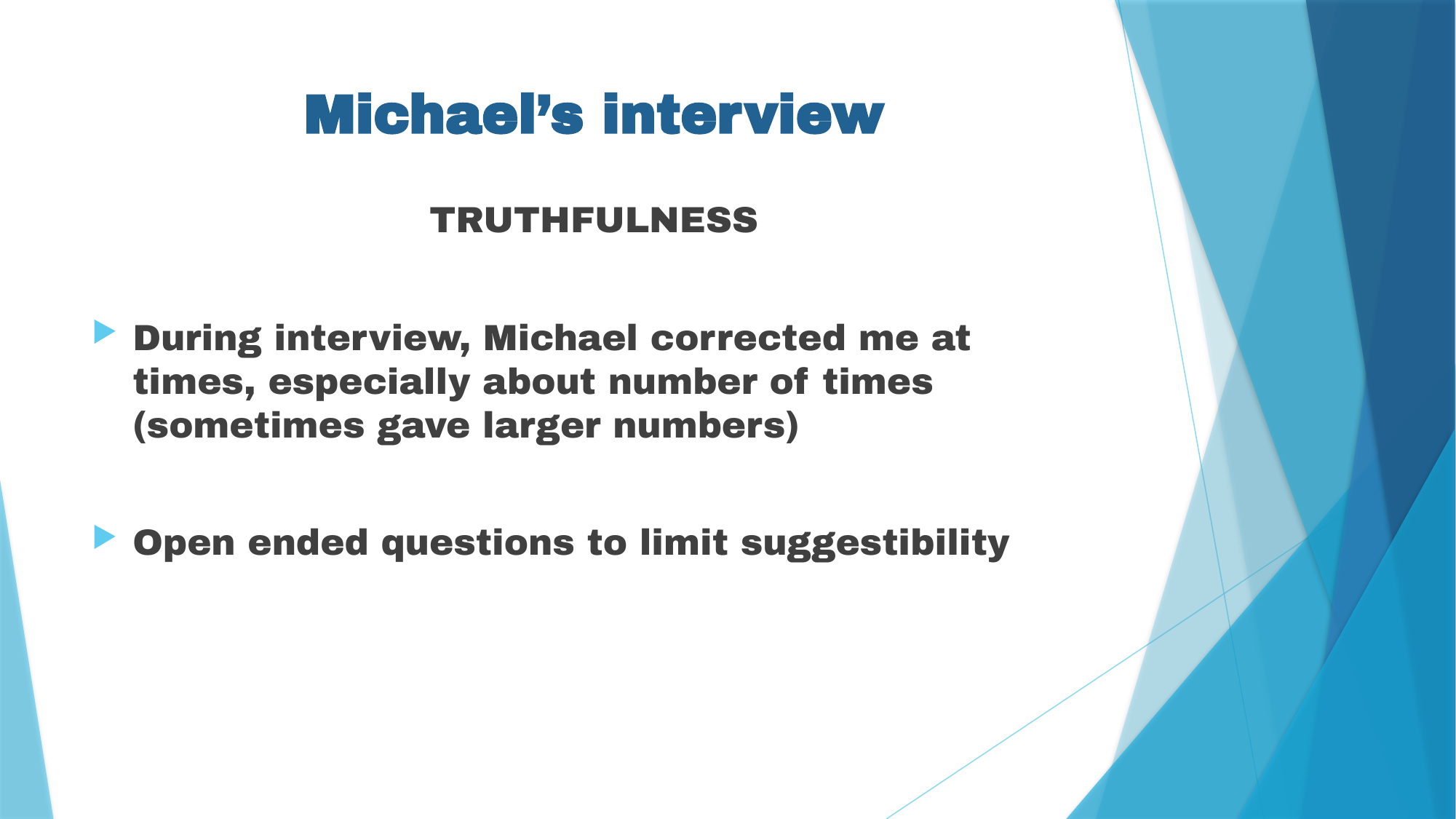

# Michael’s interview
TRUTHFULNESS

During interview, Michael corrected me at times, especially about number of times (sometimes gave larger numbers)

Open ended questions to limit suggestibility